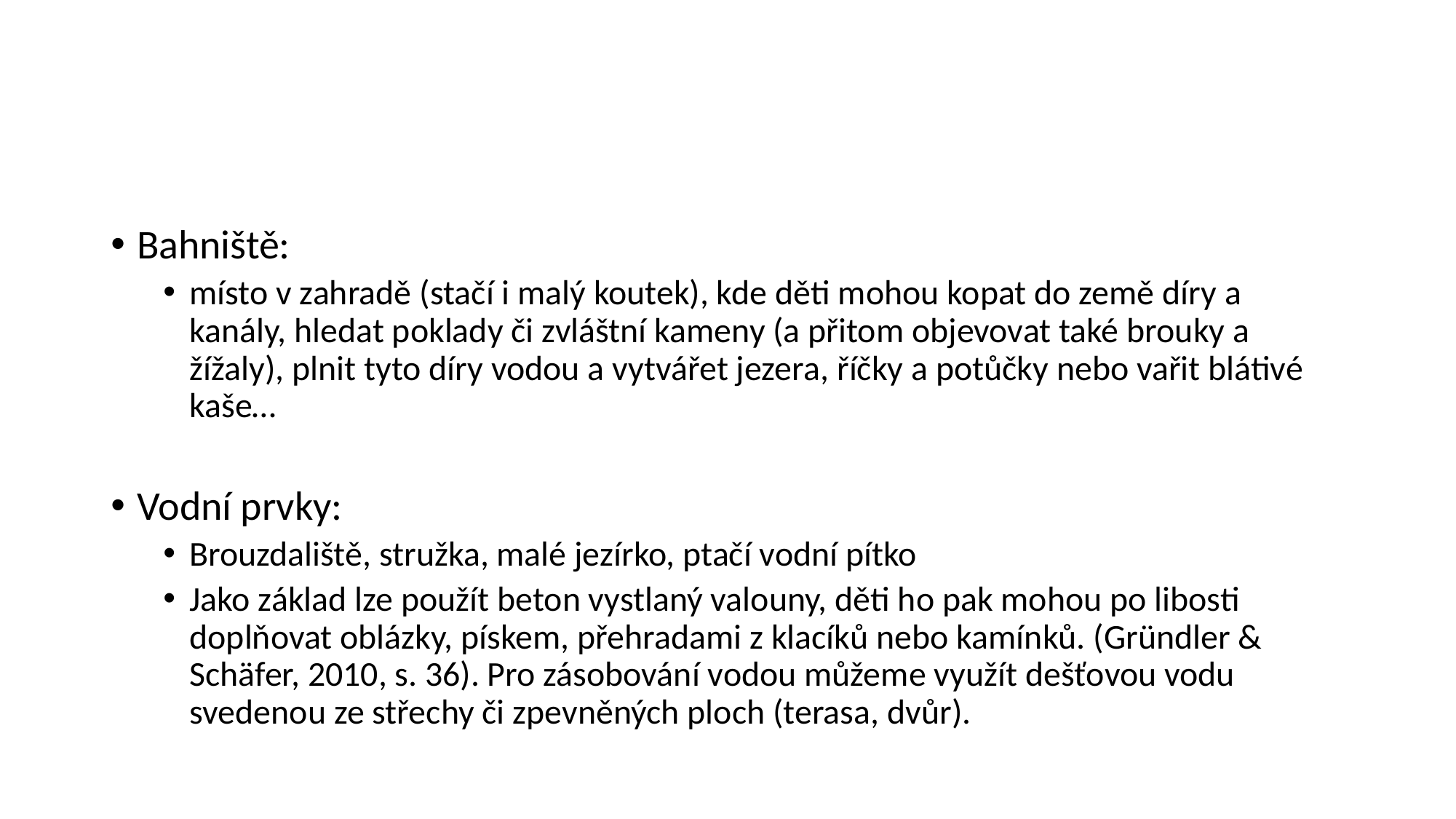

#
Bahniště:
místo v zahradě (stačí i malý koutek), kde děti mohou kopat do země díry a kanály, hledat poklady či zvláštní kameny (a přitom objevovat také brouky a žížaly), plnit tyto díry vodou a vytvářet jezera, říčky a potůčky nebo vařit blátivé kaše…

Vodní prvky:
Brouzdaliště, stružka, malé jezírko, ptačí vodní pítko
Jako základ lze použít beton vystlaný valouny, děti ho pak mohou po libosti doplňovat oblázky, pískem, přehradami z klacíků nebo kamínků. (Gründler & Schäfer, 2010, s. 36). Pro zásobování vodou můžeme využít dešťovou vodu svedenou ze střechy či zpevněných ploch (terasa, dvůr).